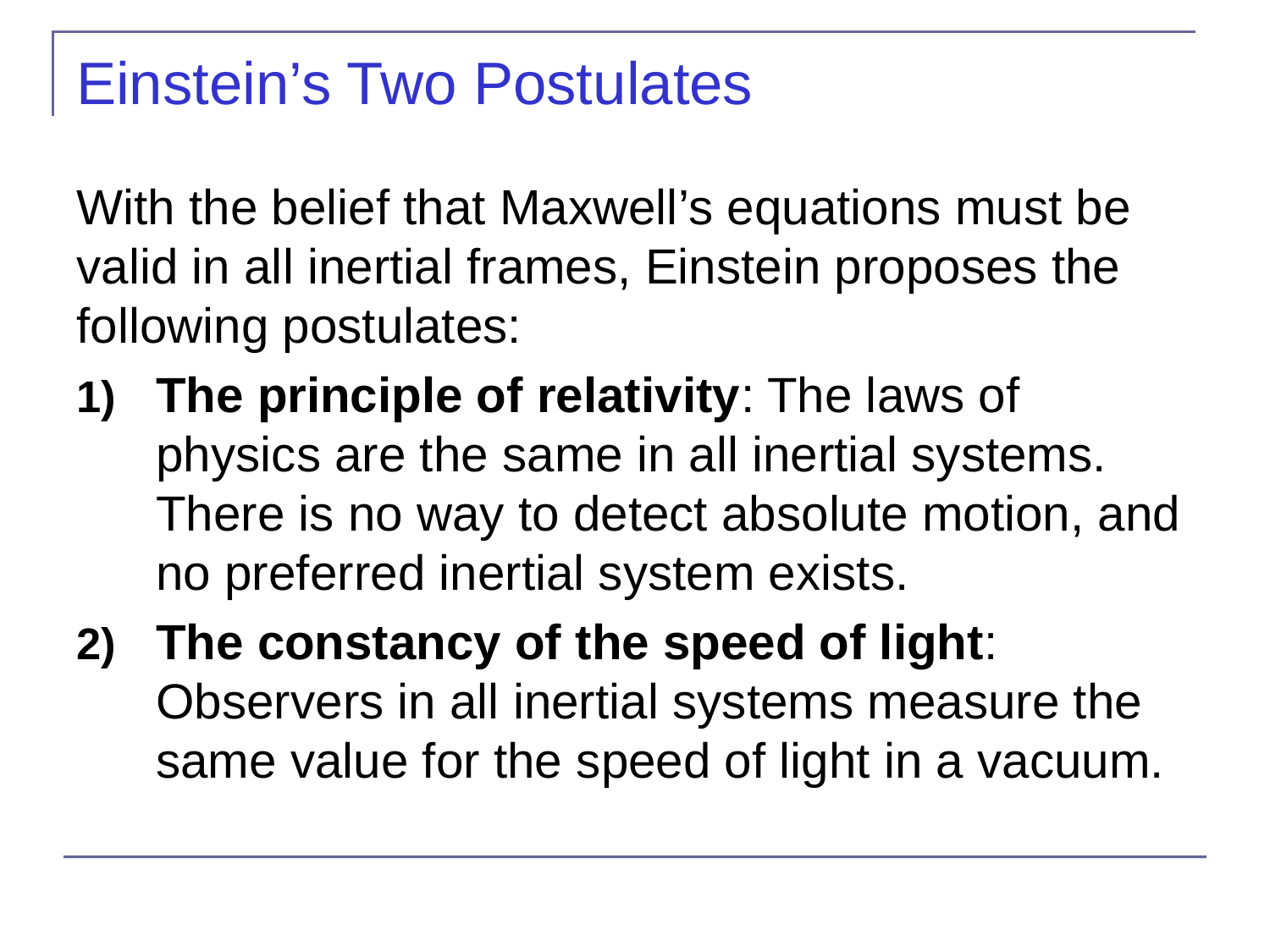

# Einstein’s Two Postulates
With the belief that Maxwell’s equations must be
valid in all inertial frames, Einstein proposes the
following postulates:
The principle of relativity: The laws of physics are the same in all inertial systems. There is no way to detect absolute motion, and no preferred inertial system exists.
The constancy of the speed of light: Observers in all inertial systems measure the same value for the speed of light in a vacuum.